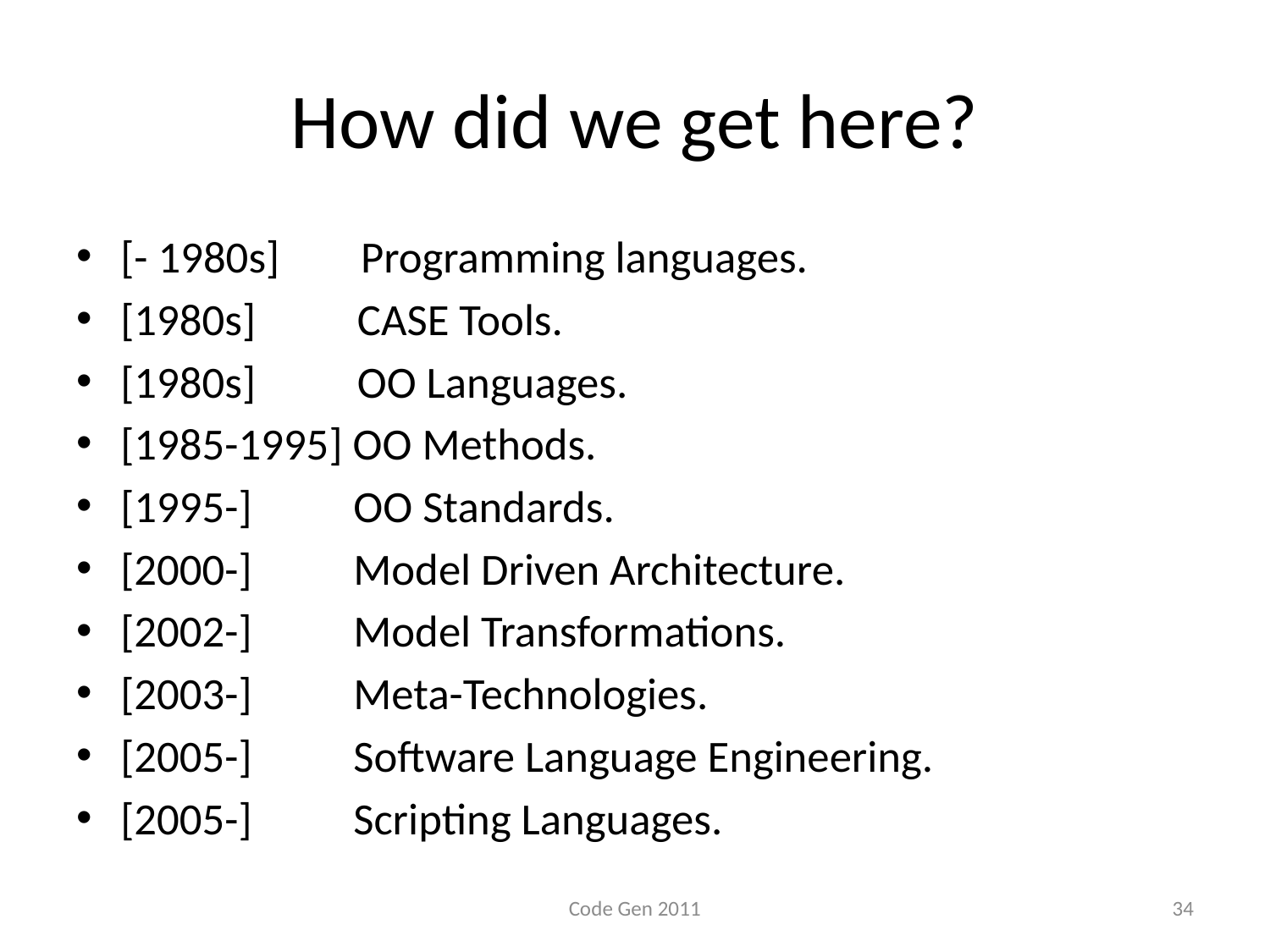

# How did we get here?
[- 1980s]        Programming languages.
[1980s]          CASE Tools.
[1980s]          OO Languages.
[1985-1995] OO Methods.
[1995-]          OO Standards.
[2000-]          Model Driven Architecture.
[2002-]          Model Transformations.
[2003-]          Meta-Technologies.
[2005-]          Software Language Engineering.
[2005-]          Scripting Languages.

Code Gen 2011
34